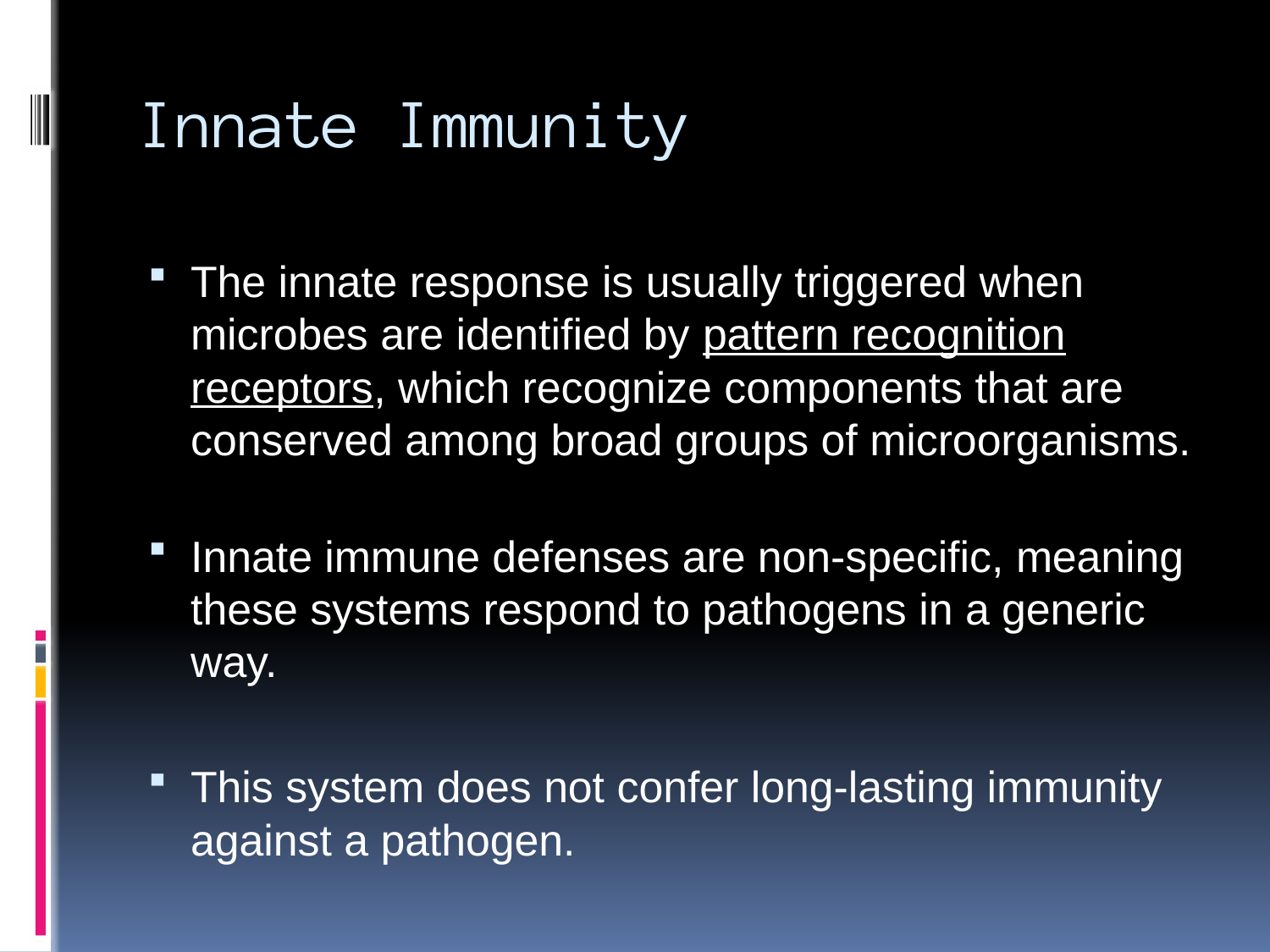

# Innate Immunity
The innate response is usually triggered when microbes are identified by pattern recognition receptors, which recognize components that are conserved among broad groups of microorganisms.

Innate immune defenses are non-specific, meaning these systems respond to pathogens in a generic way.

This system does not confer long-lasting immunity against a pathogen.